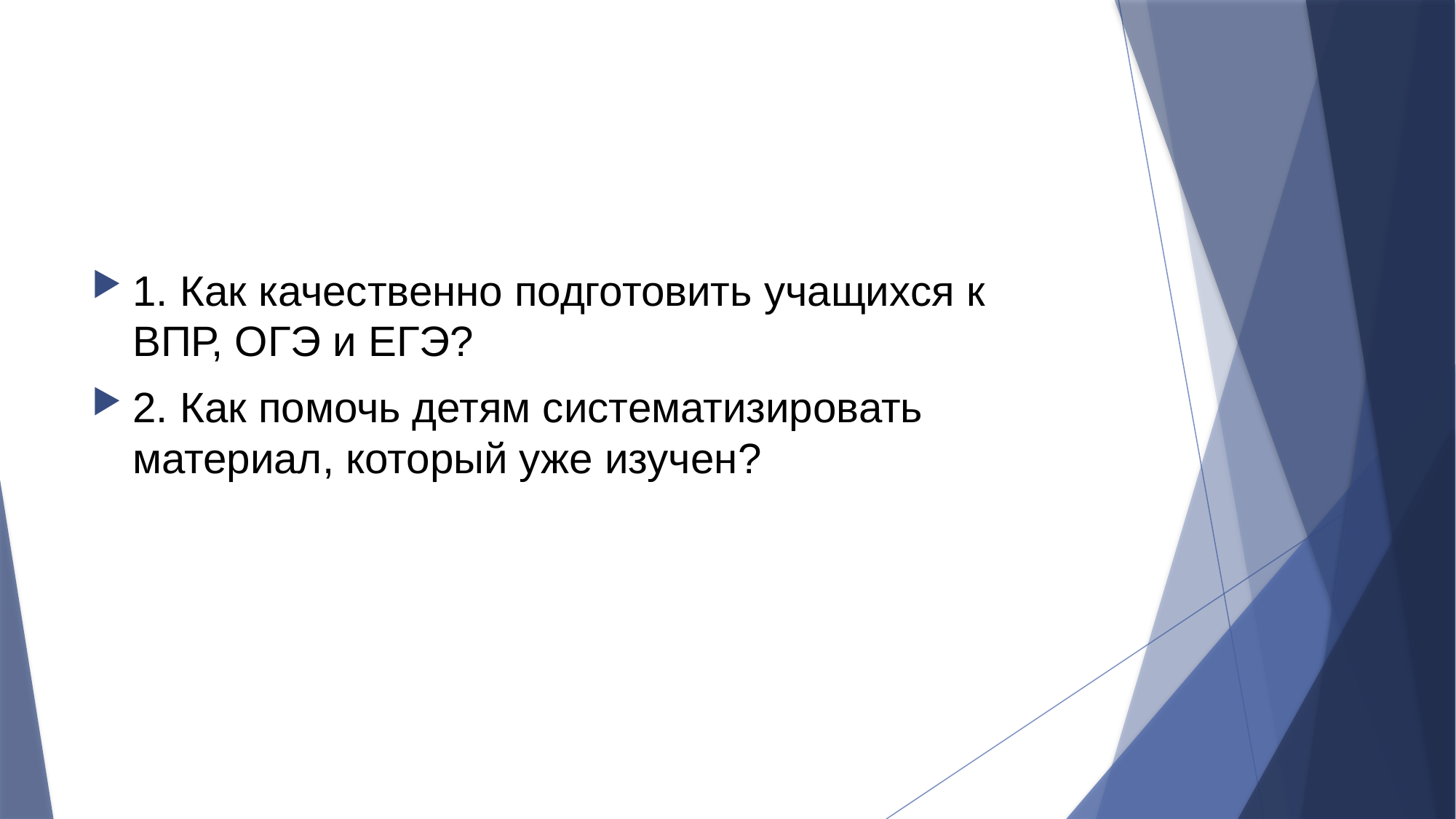

#
1. Как качественно подготовить учащихся к  ВПР, ОГЭ и ЕГЭ?
2. Как помочь детям систематизировать материал, который уже изучен?